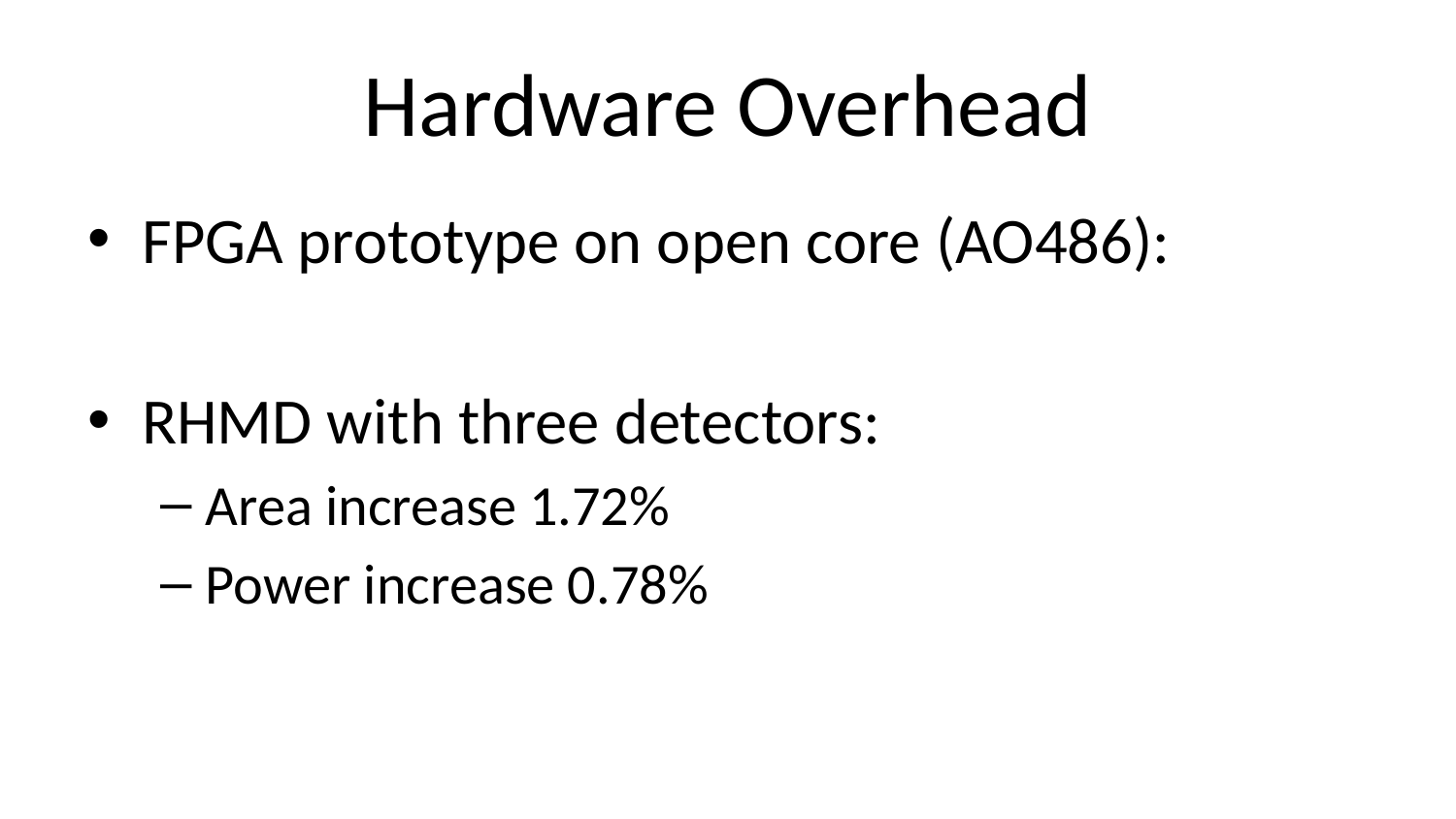

# Hardware Overhead
FPGA prototype on open core (AO486):

RHMD with three detectors:
Area increase 1.72%
Power increase 0.78%